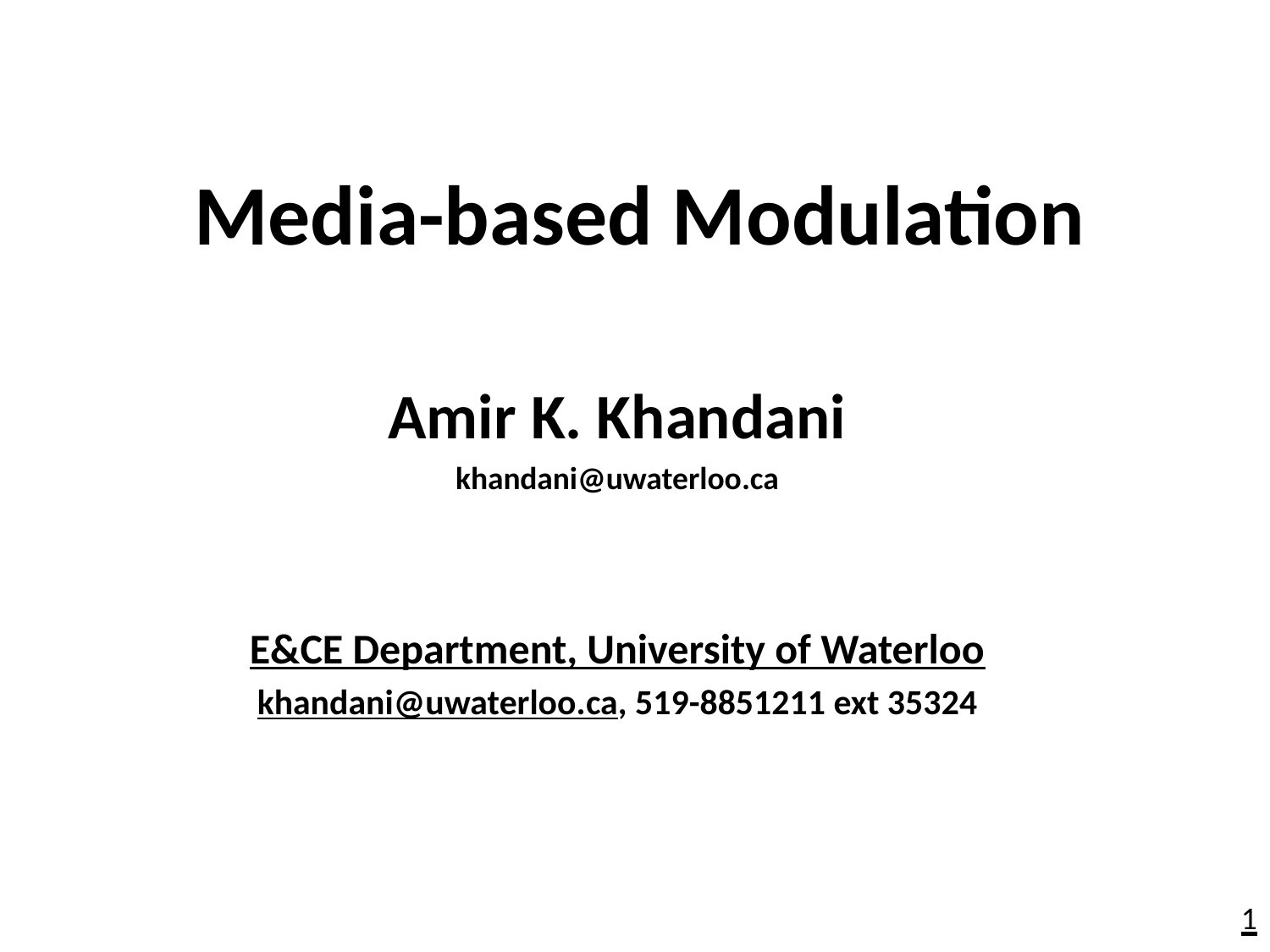

Media-based Modulation
Amir K. Khandani
khandani@uwaterloo.ca

E&CE Department, University of Waterloo
khandani@uwaterloo.ca, 519-8851211 ext 35324

1